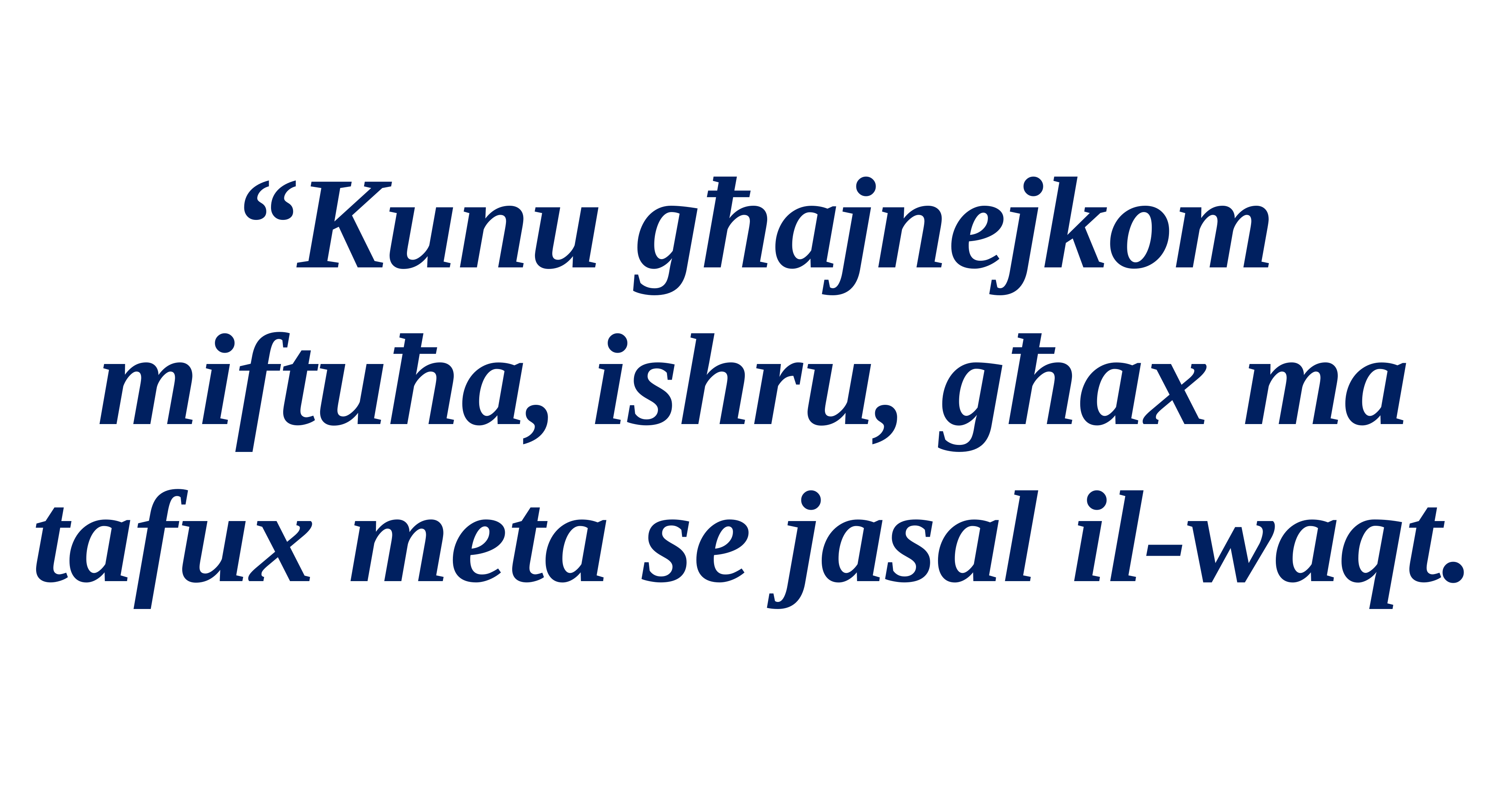

“Kunu għajnejkom miftuħa, ishru, għax ma tafux meta se jasal il-waqt.